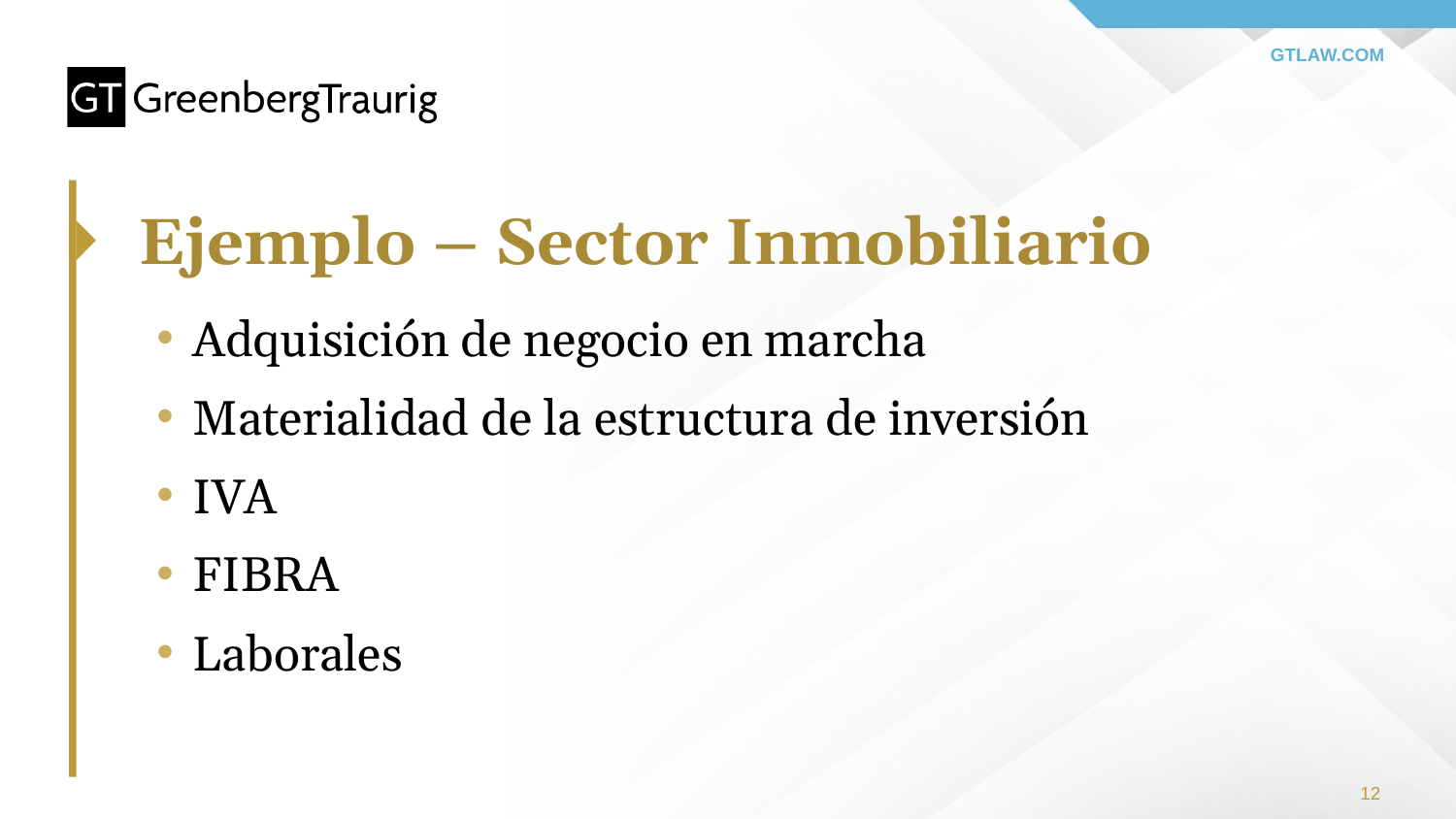

# Ejemplo – Sector Inmobiliario
Adquisición de negocio en marcha
Materialidad de la estructura de inversión
IVA
FIBRA
Laborales
12